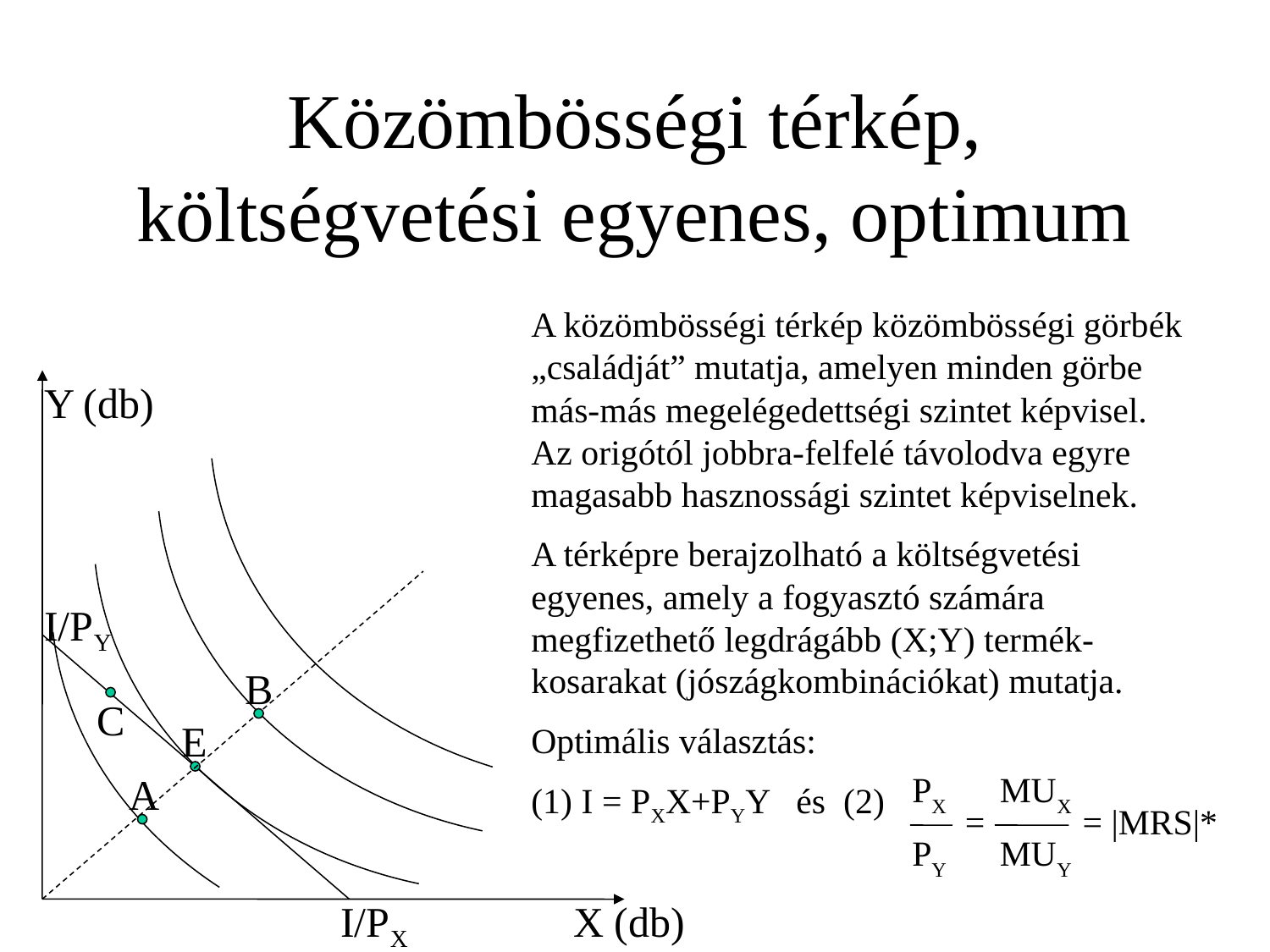

# Közömbösségi térkép, költségvetési egyenes, optimum
A közömbösségi térkép közömbösségi görbék „családját” mutatja, amelyen minden görbe más-más megelégedettségi szintet képvisel. Az origótól jobbra-felfelé távolodva egyre magasabb hasznossági szintet képviselnek.
A térképre berajzolható a költségvetési egyenes, amely a fogyasztó számára megfizethető legdrágább (X;Y) termék-kosarakat (jószágkombinációkat) mutatja.
Optimális választás:
(1) I = PXX+PYY   és  (2)

Y (db)

I/PY

B
C

E

A

PX      MUX
=           = |MRS|*

PY      MUY

I/PX
X (db)